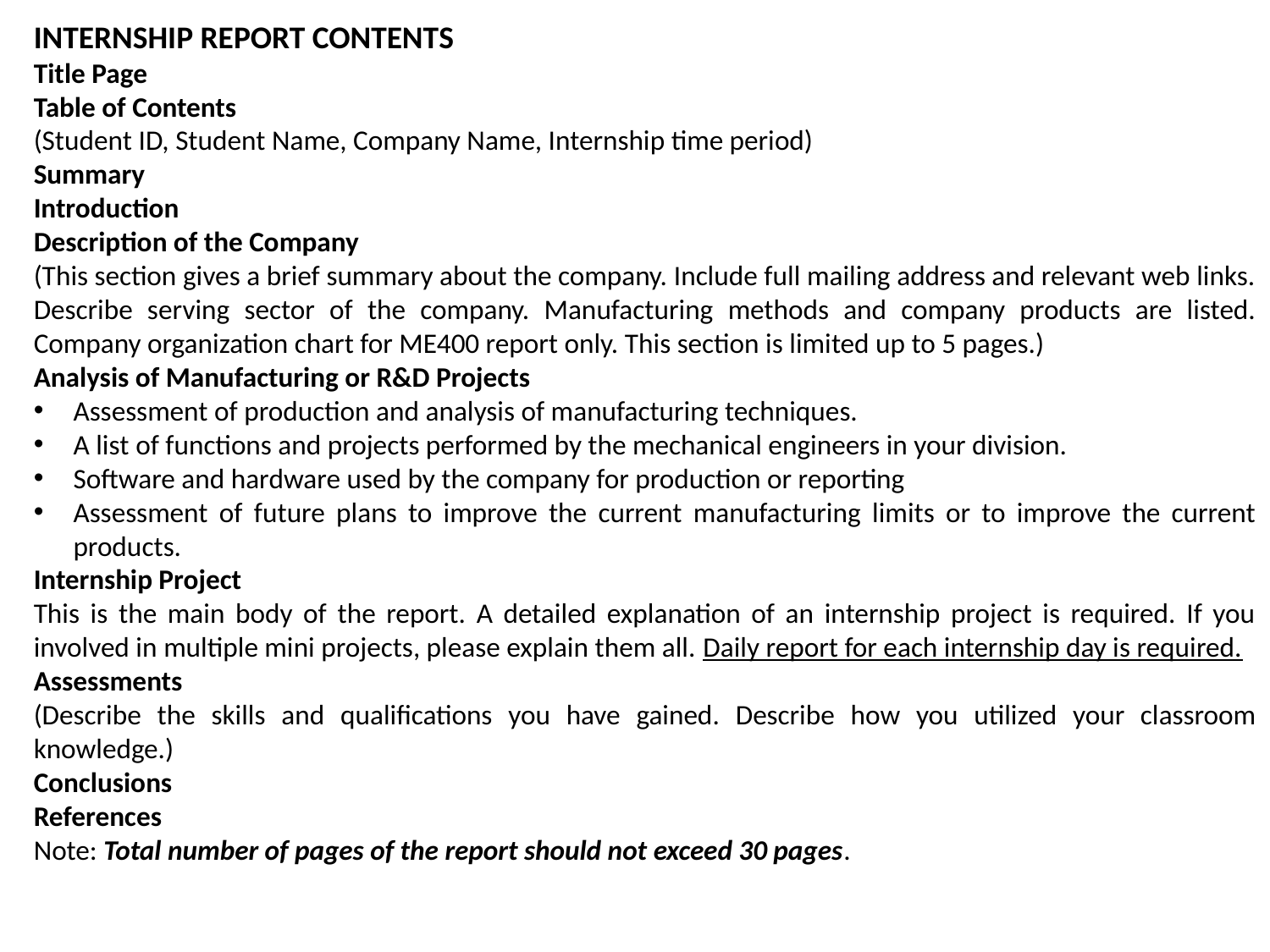

INTERNSHIP REPORT CONTENTS
Title Page
Table of Contents
(Student ID, Student Name, Company Name, Internship time period)
Summary
Introduction
Description of the Company
(This section gives a brief summary about the company. Include full mailing address and relevant web links. Describe serving sector of the company. Manufacturing methods and company products are listed. Company organization chart for ME400 report only. This section is limited up to 5 pages.)
Analysis of Manufacturing or R&D Projects
Assessment of production and analysis of manufacturing techniques.
A list of functions and projects performed by the mechanical engineers in your division.
Software and hardware used by the company for production or reporting
Assessment of future plans to improve the current manufacturing limits or to improve the current products.
Internship Project
This is the main body of the report. A detailed explanation of an internship project is required. If you involved in multiple mini projects, please explain them all. Daily report for each internship day is required.
Assessments
(Describe the skills and qualifications you have gained. Describe how you utilized your classroom knowledge.)
Conclusions
References
Note: Total number of pages of the report should not exceed 30 pages.